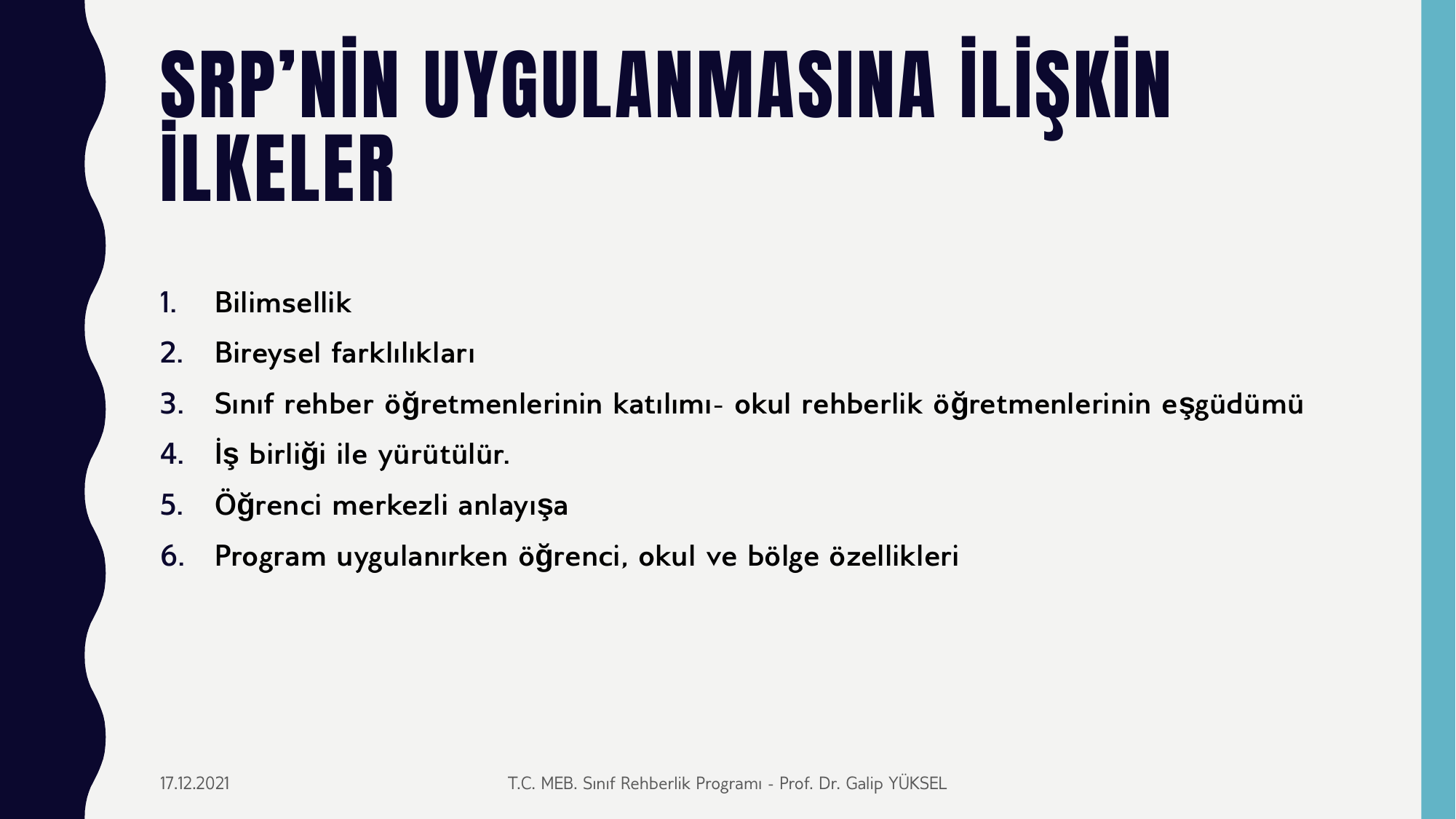

# SRP’NİN UYGULANMASINA İLİŞKİN İLKELER
Bilimsellik
Bireysel farklılıkları
Sınıf rehber öğretmenlerinin katılımı- okul rehberlik öğretmenlerinin eşgüdümü
İş birliği ile yürütülür.
Öğrenci merkezli anlayışa
Program uygulanırken öğrenci, okul ve bölge özellikleri
17.12.2021
T.C. MEB. Sınıf Rehberlik Programı - Prof. Dr. Galip YÜKSEL